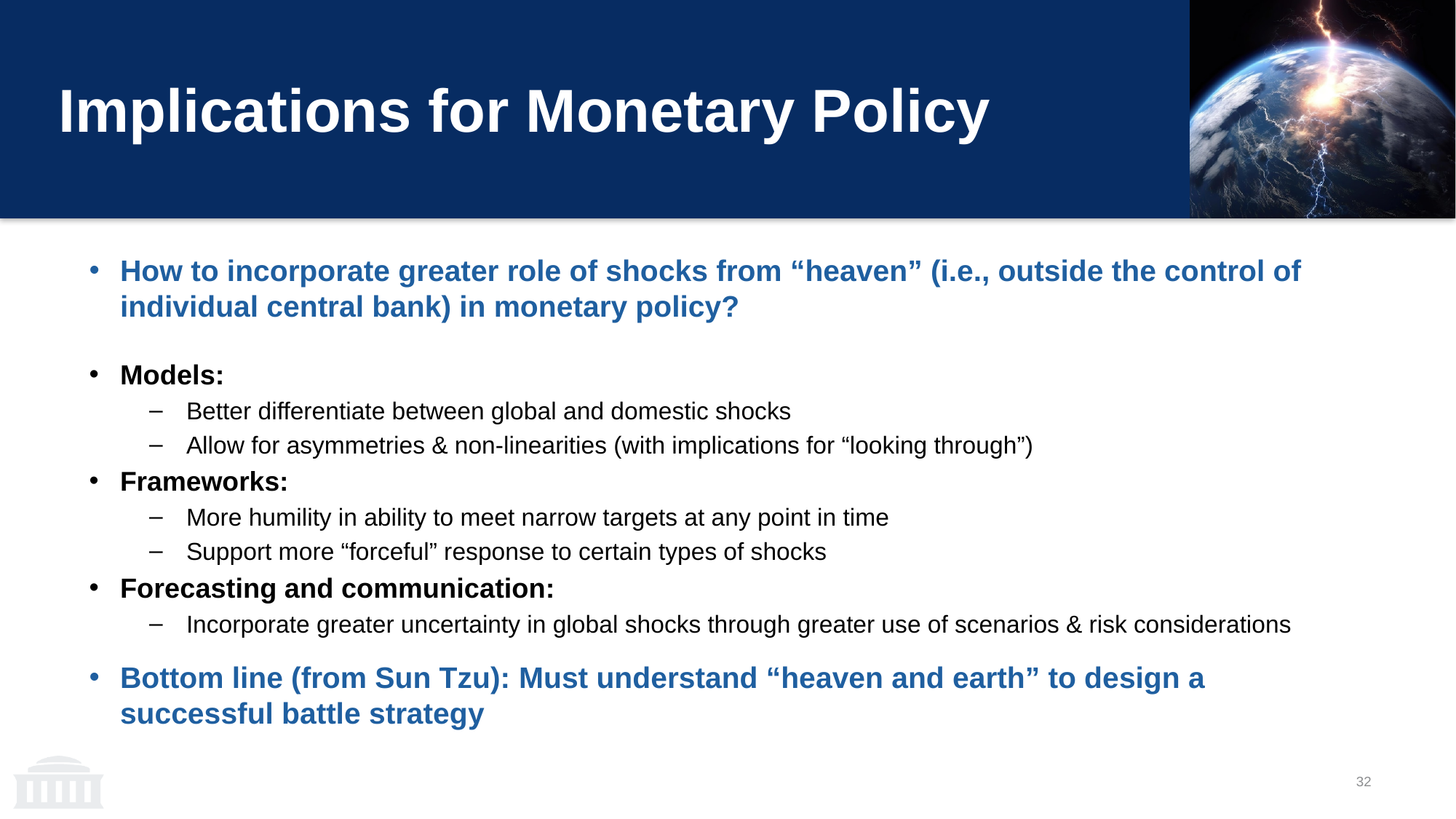

# Implications for Monetary Policy
How to incorporate greater role of shocks from “heaven” (i.e., outside the control of individual central bank) in monetary policy?

Models:
Better differentiate between global and domestic shocks
Allow for asymmetries & non-linearities (with implications for “looking through”)
Frameworks:
More humility in ability to meet narrow targets at any point in time
Support more “forceful” response to certain types of shocks
Forecasting and communication:
Incorporate greater uncertainty in global shocks through greater use of scenarios & risk considerations

Bottom line (from Sun Tzu): Must understand “heaven and earth” to design a successful battle strategy

32